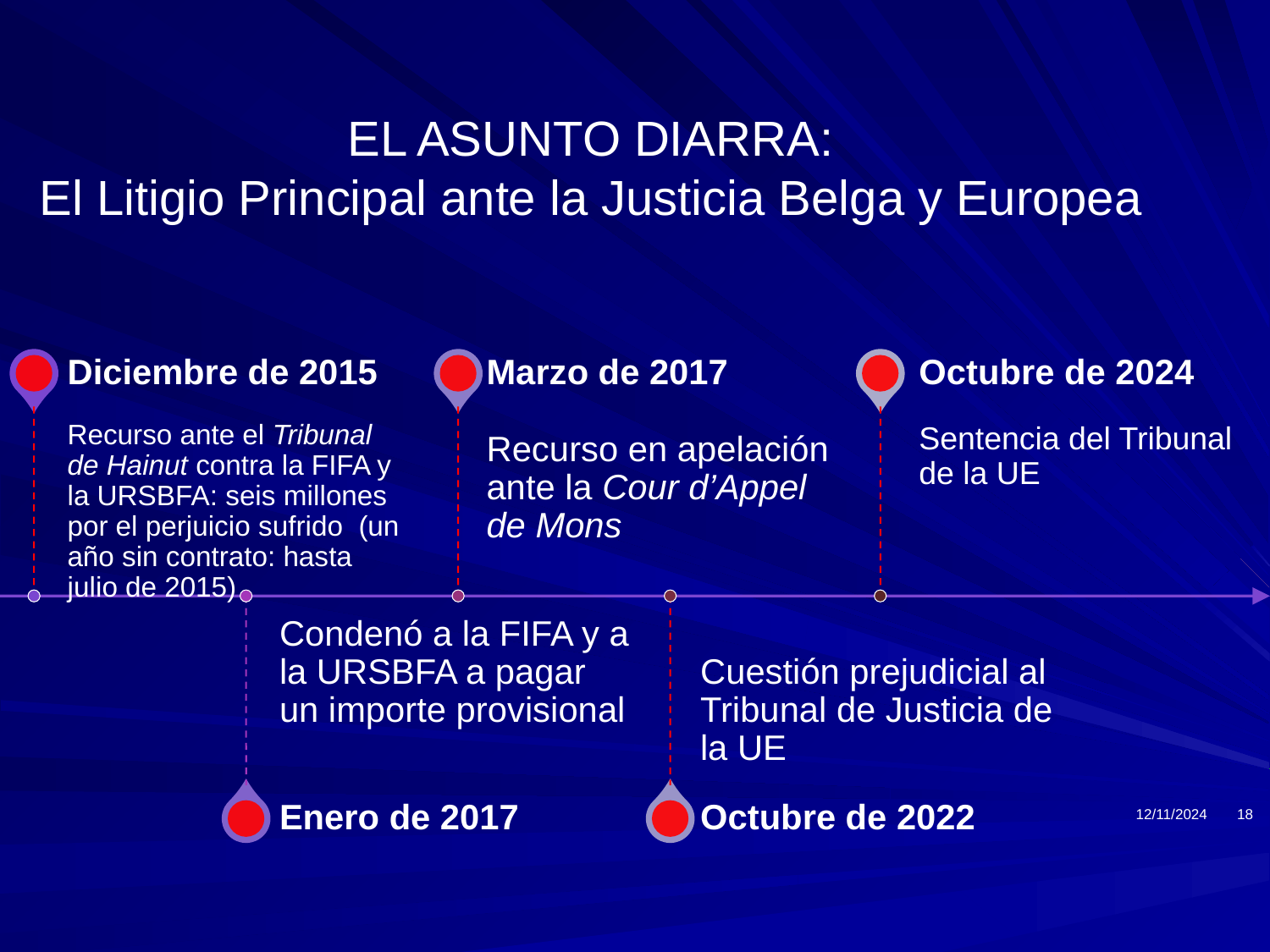

# EL ASUNTO DIARRA: El Litigio Principal ante la Justicia Belga y Europea
Recurso ante el Tribunal de Hainut contra la FIFA y la URSBFA: seis millones por el perjuicio sufrido  (un año sin contrato: hasta julio de 2015)
Diciembre de 2015
Condenó a la FIFA y a la URSBFA a pagar un importe provisional
Enero de 2017
Recurso en apelación ante la Cour d’Appel de Mons
Marzo de 2017
Cuestión prejudicial al Tribunal de Justicia de la UE
Octubre de 2022
Sentencia del Tribunal de la UE
Octubre de 2024
12/11/2024
18